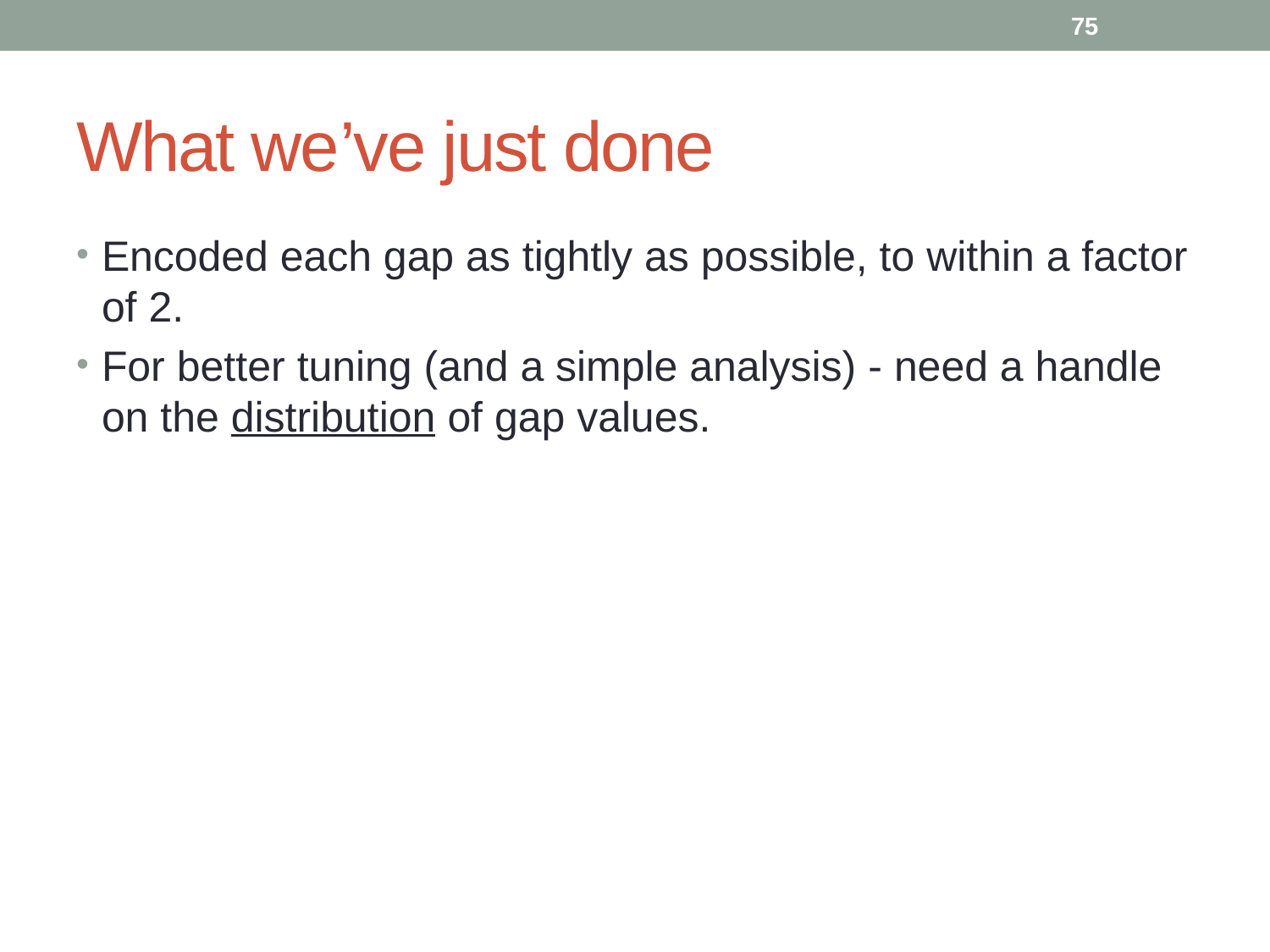

75
# What we’ve just done
Encoded each gap as tightly as possible, to within a factor of 2.
For better tuning (and a simple analysis) - need a handle on the distribution of gap values.